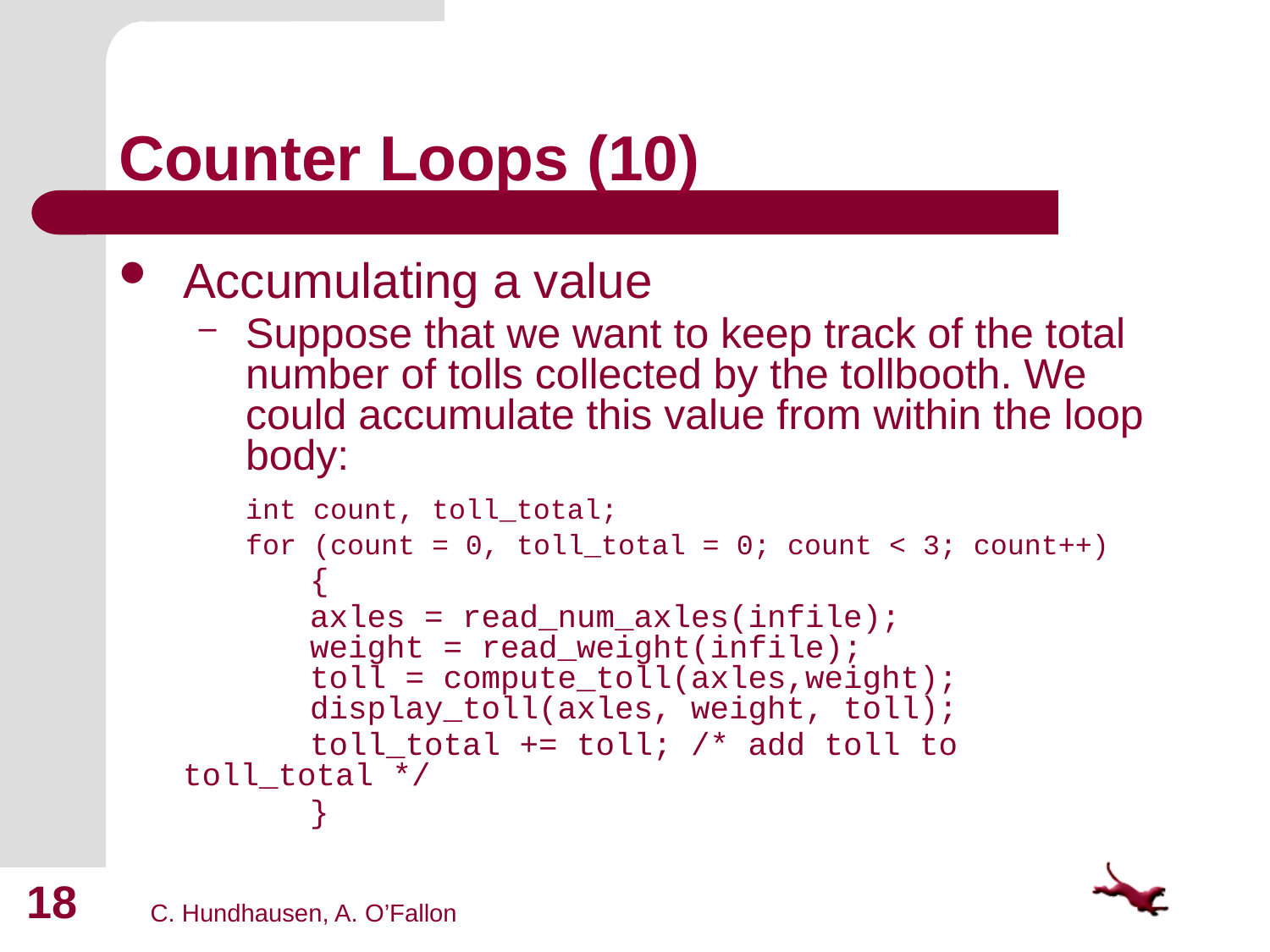

# Counter Loops (10)
Accumulating a value
Suppose that we want to keep track of the total number of tolls collected by the tollbooth. We could accumulate this value from within the loop body:
	int count, toll_total;
	for (count = 0, toll_total = 0; count < 3; count++)
		{
	  	axles = read_num_axles(infile);
  	weight = read_weight(infile);
  	toll = compute_toll(axles,weight);
  	display_toll(axles, weight, toll);
		toll_total += toll; /* add toll to toll_total */
		}

18
C. Hundhausen, A. O’Fallon